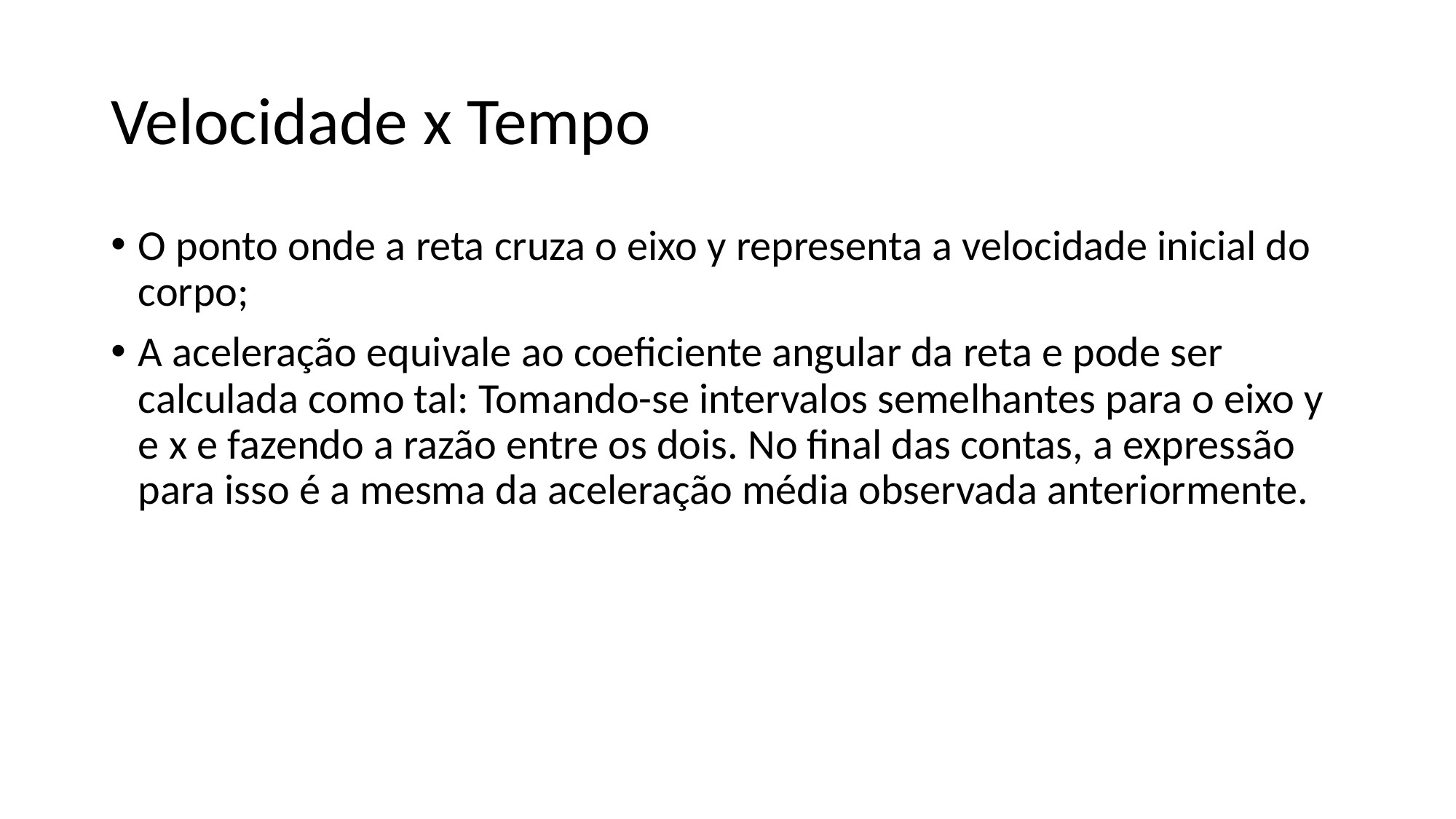

# Velocidade x Tempo
O ponto onde a reta cruza o eixo y representa a velocidade inicial do corpo;
A aceleração equivale ao coeficiente angular da reta e pode ser calculada como tal: Tomando-se intervalos semelhantes para o eixo y e x e fazendo a razão entre os dois. No final das contas, a expressão para isso é a mesma da aceleração média observada anteriormente.